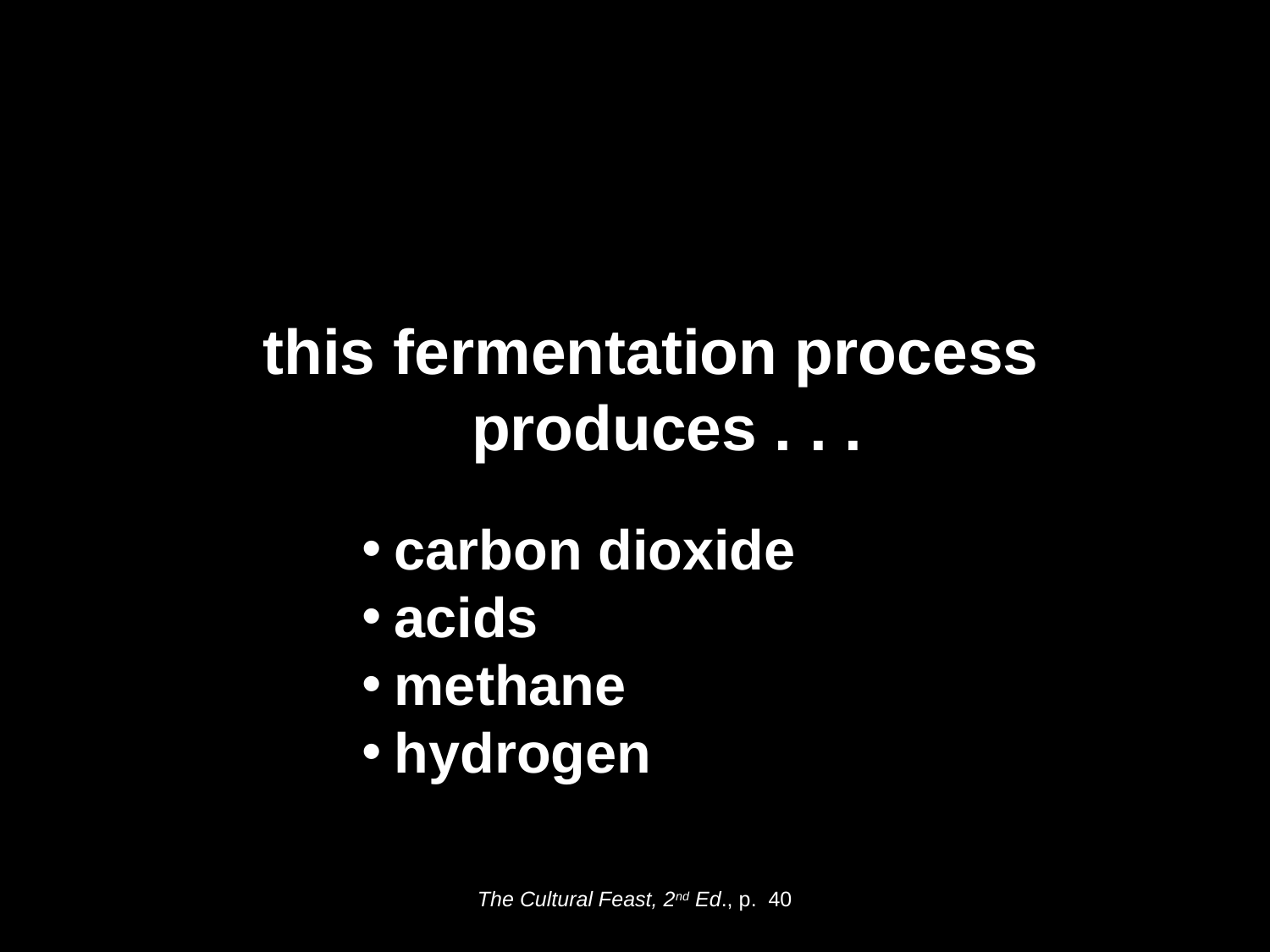

this fermentation process produces . . .

carbon dioxide
acids
methane
hydrogen
The Cultural Feast, 2nd Ed., p.  40